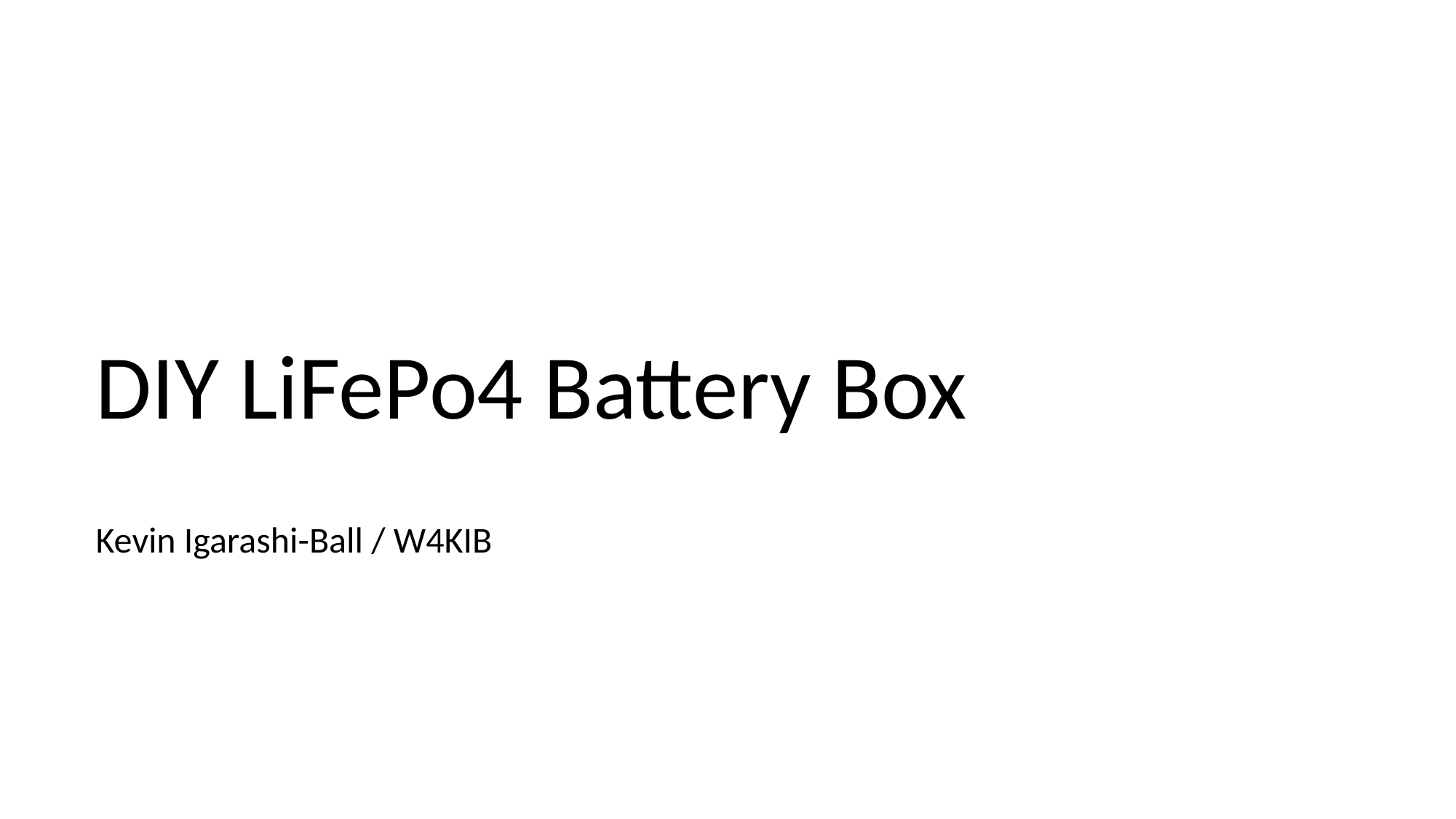

# DIY LiFePo4 Battery Box
Kevin Igarashi-Ball / W4KIB